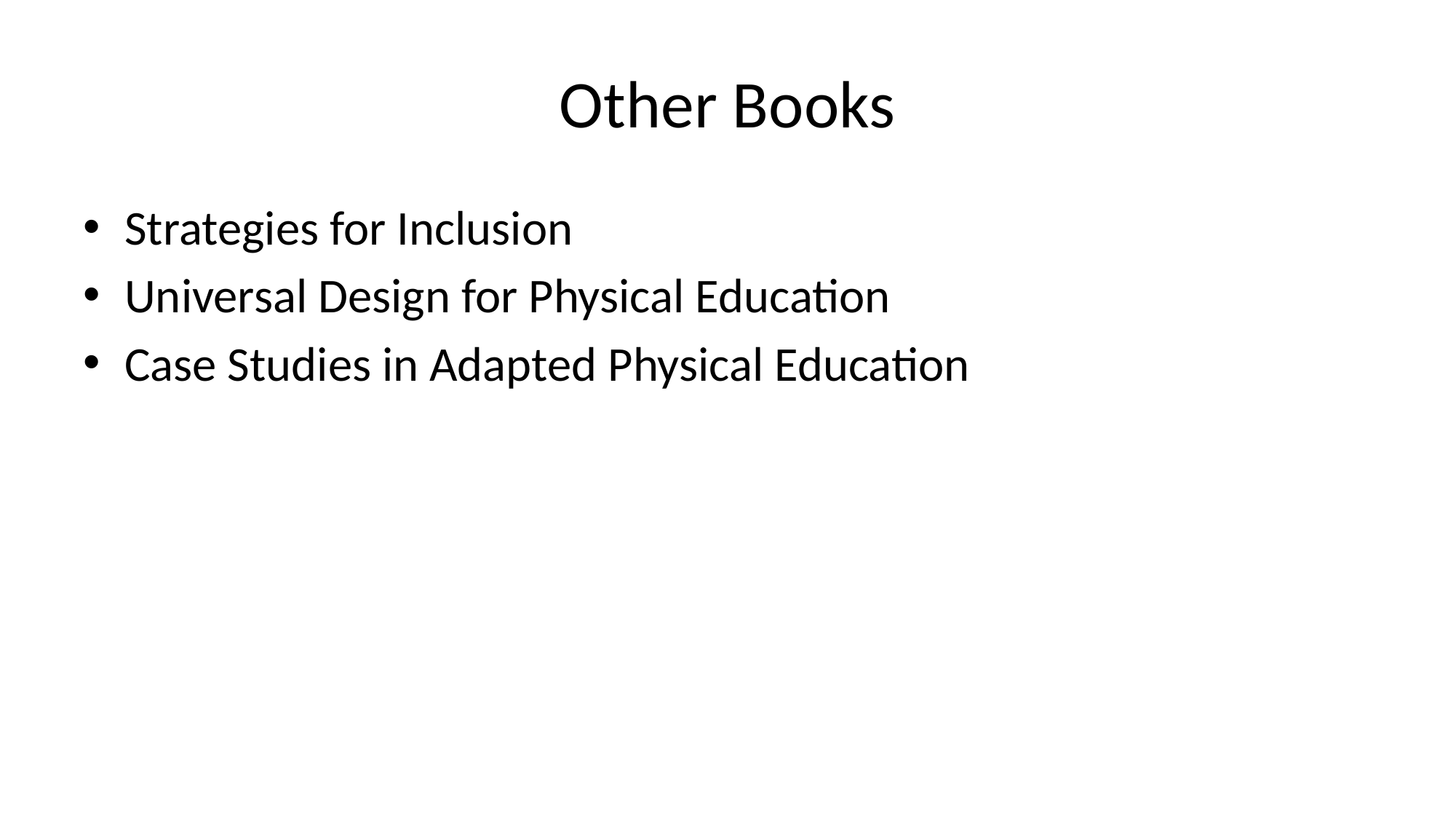

# Other Books
Strategies for Inclusion
Universal Design for Physical Education
Case Studies in Adapted Physical Education